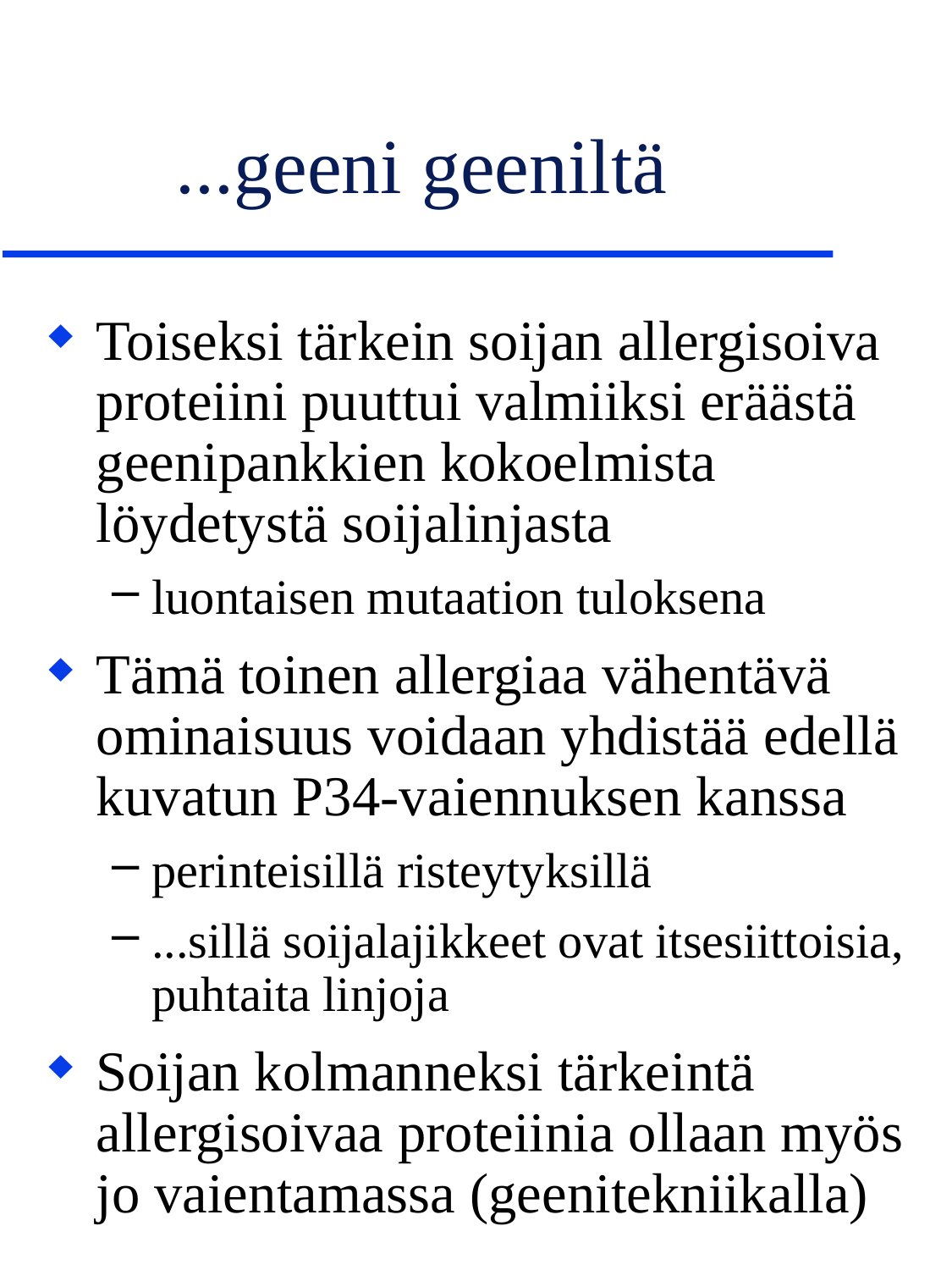

# ...geeni geeniltä
Toiseksi tärkein soijan allergisoiva proteiini puuttui valmiiksi eräästä geenipankkien kokoelmista löydetystä soijalinjasta
luontaisen mutaation tuloksena
Tämä toinen allergiaa vähentävä ominaisuus voidaan yhdistää edellä kuvatun P34-vaiennuksen kanssa
perinteisillä risteytyksillä
...sillä soijalajikkeet ovat itsesiittoisia, puhtaita linjoja
Soijan kolmanneksi tärkeintä allergisoivaa proteiinia ollaan myös jo vaientamassa (geenitekniikalla)